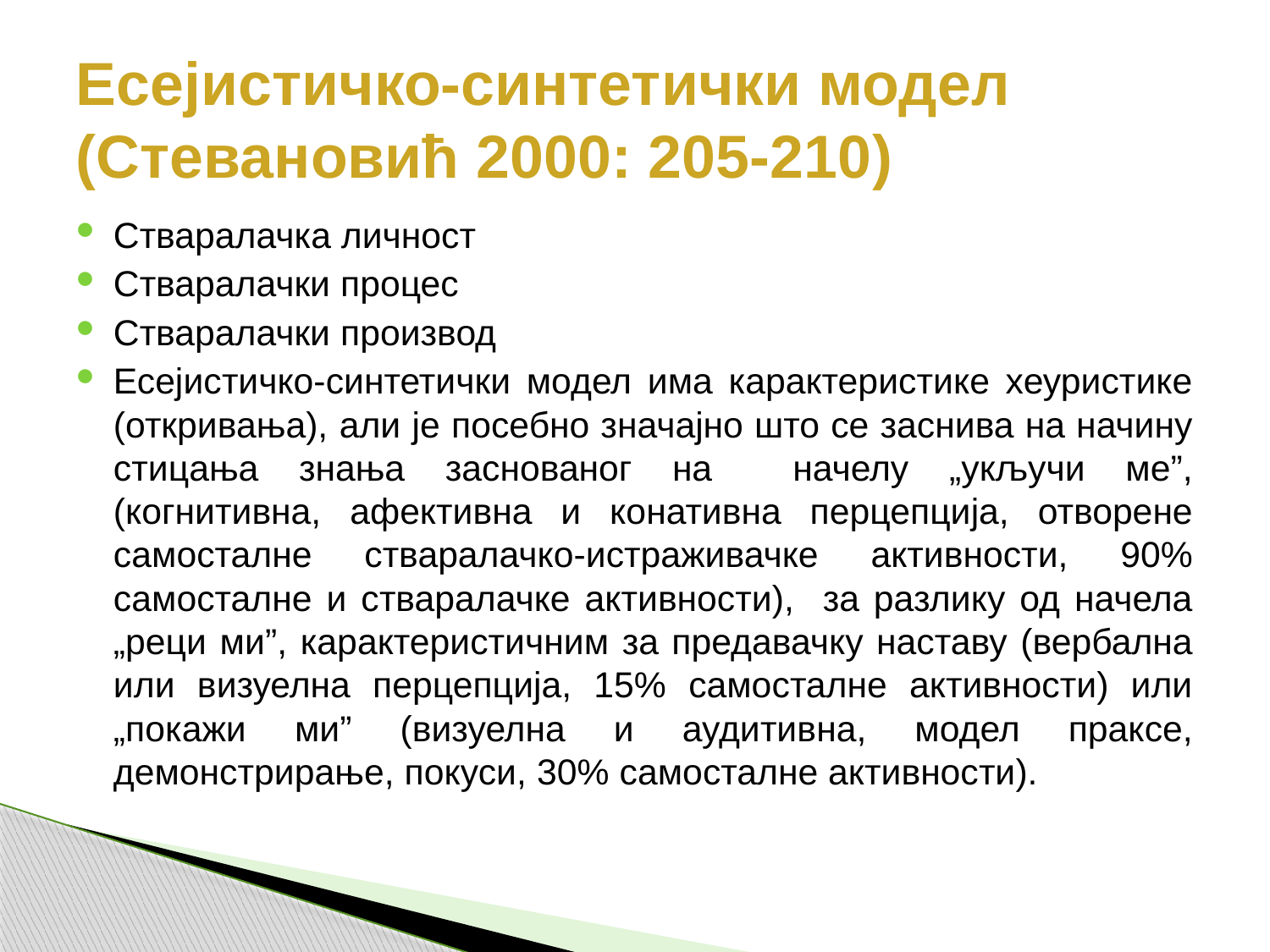

# Есејистичко-синтетички модел (Стевановић 2000: 205-210)
Стваралачка личност
Стваралачки процес
Стваралачки производ
Есејистичко-синтетички модел има карактеристике хеуристике (откривања), али је посебно значајно што се заснива на начину стицања знања заснованог на  начелу „укључи ме”, (когнитивна, афективна и конативна перцепција, отворене самосталне стваралачко-истраживачке активности, 90% самосталне и стваралачке активности),  за разлику од начела „реци ми”, карактеристичним за предавачку наставу (вербална или визуелна перцепција, 15% самосталне активности) или „покажи ми” (визуелна и аудитивна, модел праксе, демонстрирање, покуси, 30% самосталне активности).